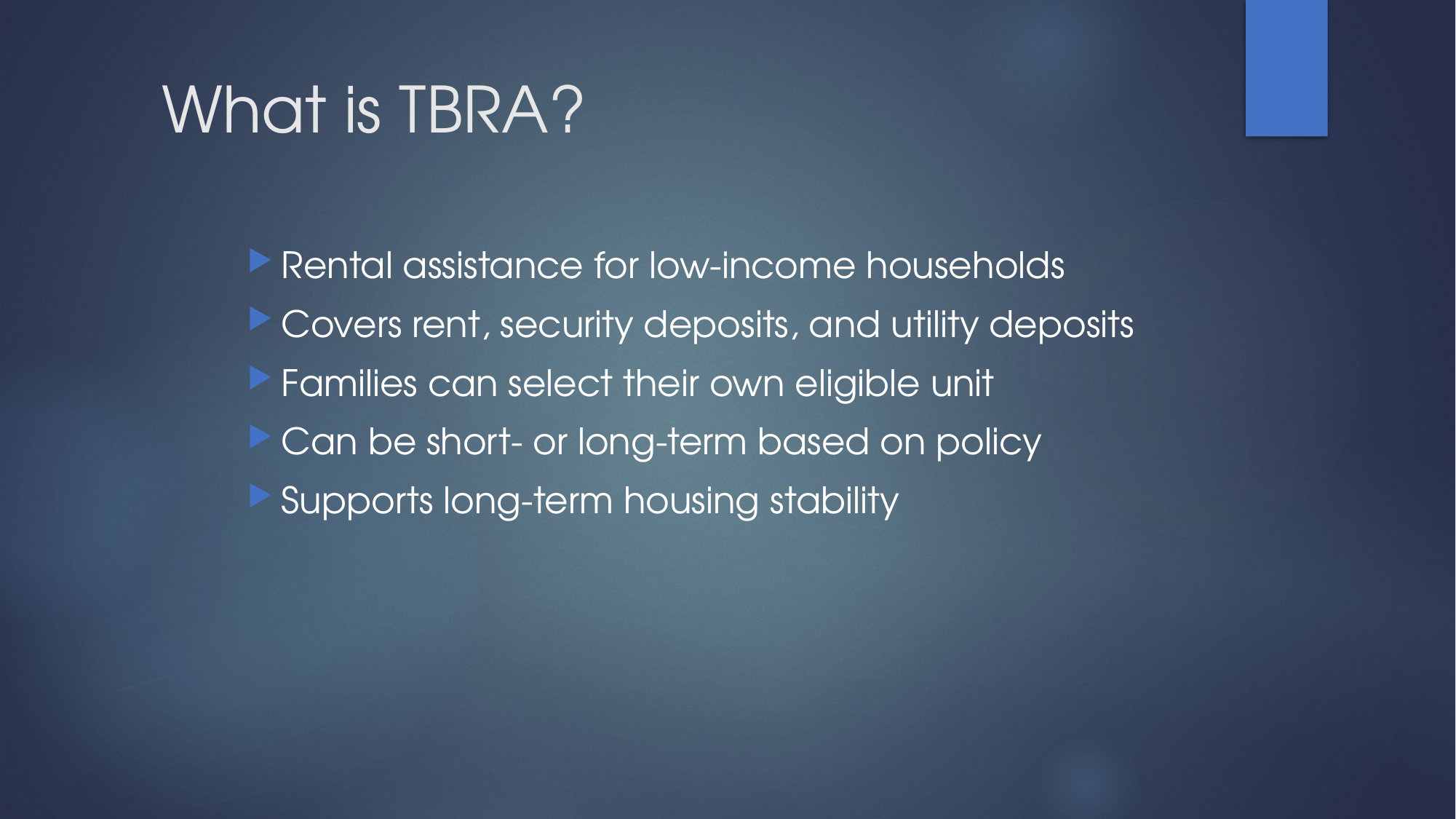

# What is TBRA?
Rental assistance for low‑income households
Covers rent, security deposits, and utility deposits
Families can select their own eligible unit
Can be short‑ or long‑term based on policy
Supports long‑term housing stability